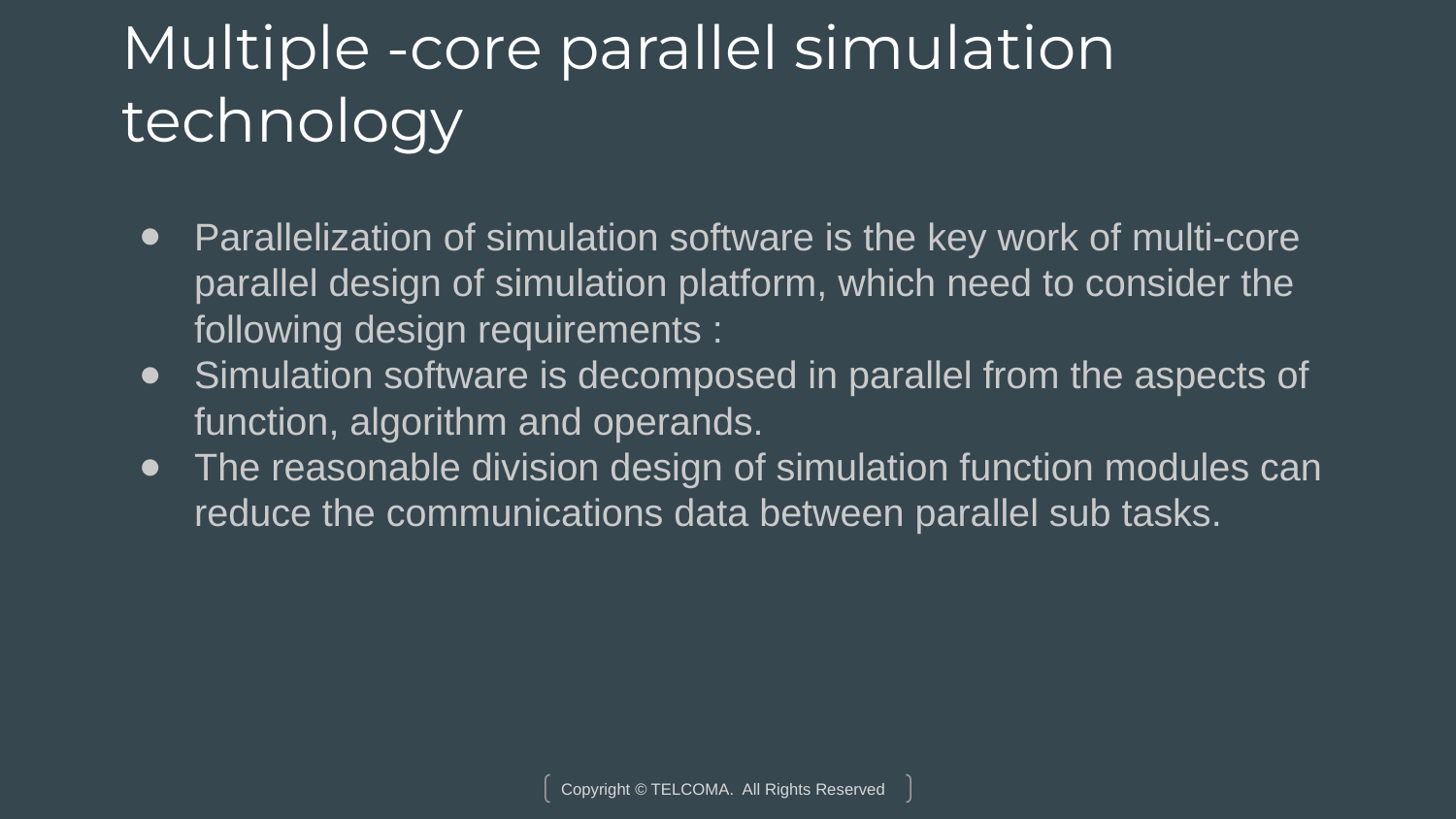

# Multiple -core parallel simulation  technology
Parallelization of simulation software is the key work of multi-core parallel design of simulation platform, which need to consider the following design requirements :
Simulation software is decomposed in parallel from the aspects of function, algorithm and operands.
The reasonable division design of simulation function modules can reduce the communications data between parallel sub tasks.